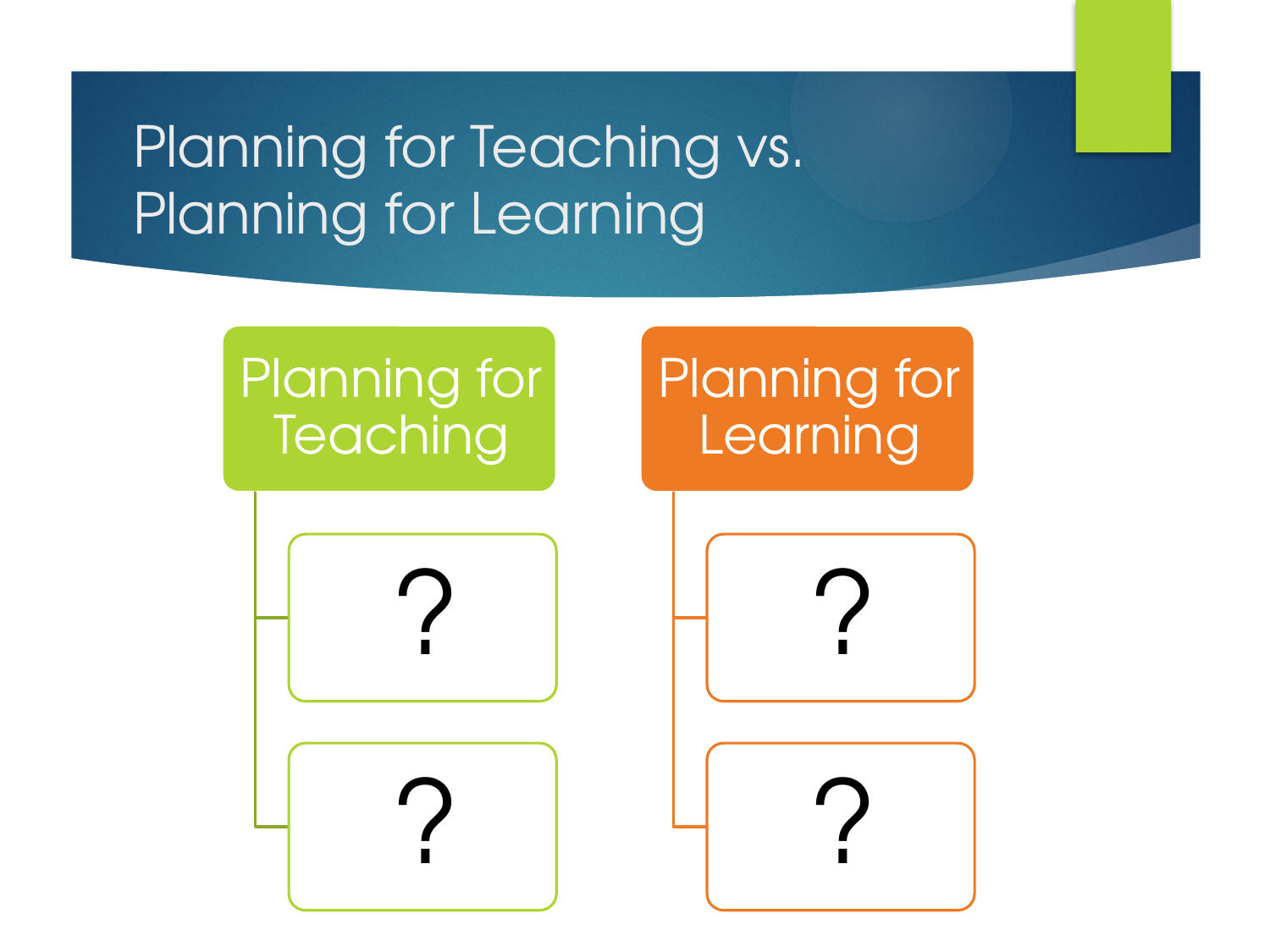

# Planning for Teaching vs. Planning for Learning
Planning for Teaching
?
?
Planning for Learning
?
?